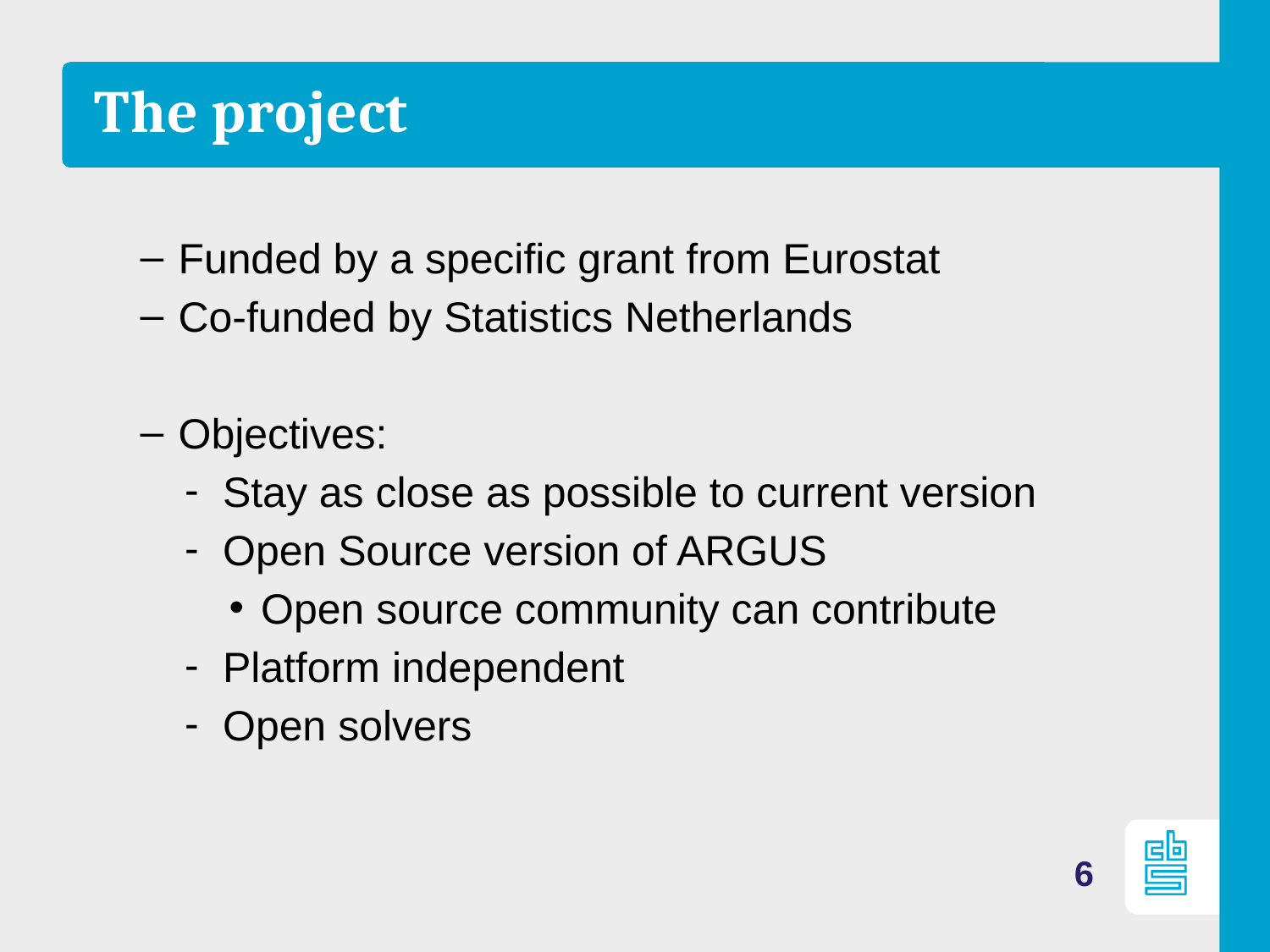

# The project
Funded by a specific grant from Eurostat
Co-funded by Statistics Netherlands

Objectives:
Stay as close as possible to current version
Open Source version of ARGUS
Open source community can contribute
Platform independent
Open solvers
6